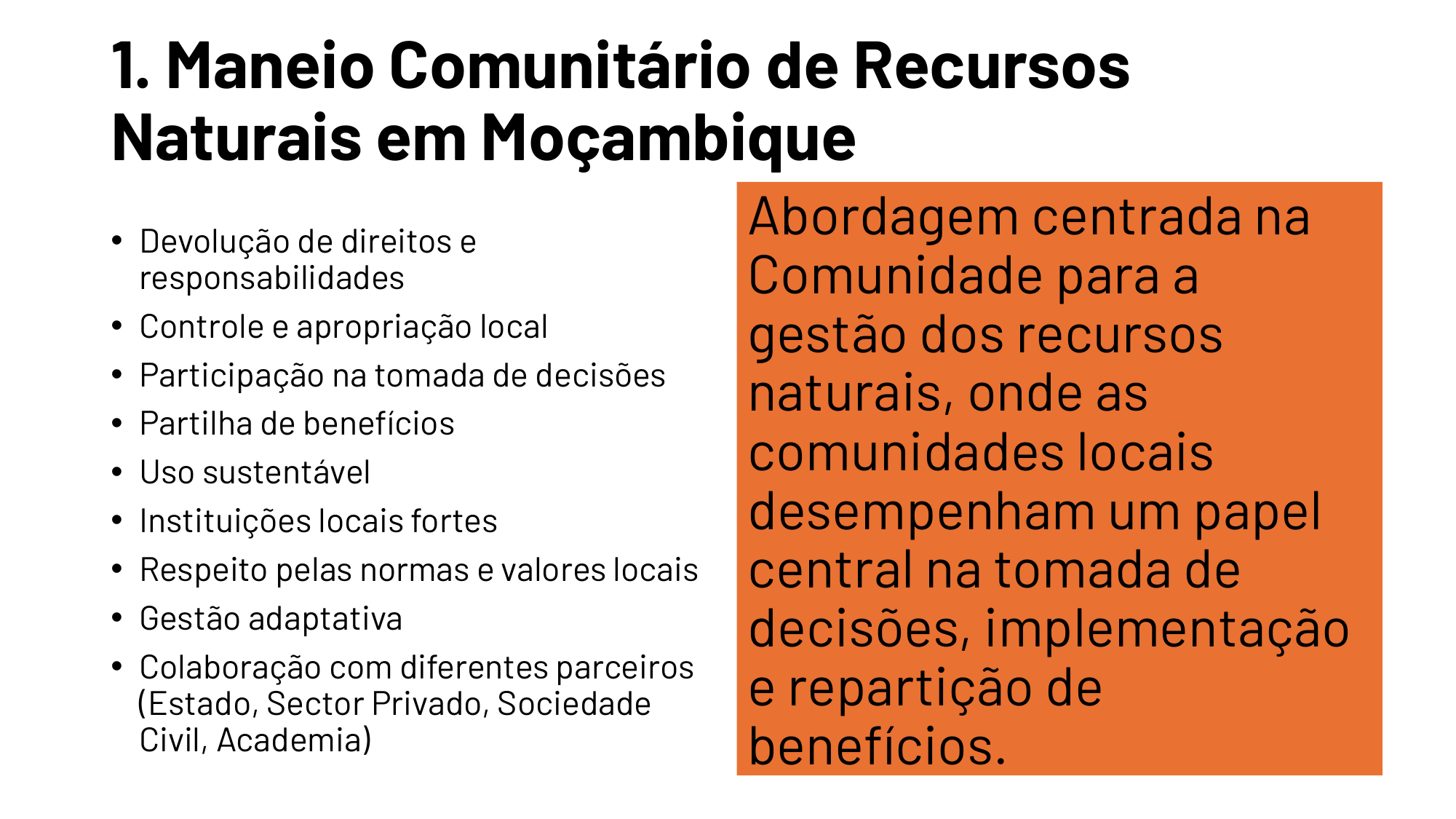

# 1. Maneio Comunitário de Recursos Naturais em Moçambique
Abordagem centrada na Comunidade para a gestão dos recursos naturais, onde as comunidades locais desempenham um papel central na tomada de decisões, implementação e repartição de benefícios.
Devolução de direitos e responsabilidades
Controle e apropriação local
Participação na tomada de decisões
Partilha de benefícios
Uso sustentável
Instituições locais fortes
Respeito pelas normas e valores locais
Gestão adaptativa
Colaboração com diferentes parceiros (Estado, Sector Privado, Sociedade Civil, Academia)